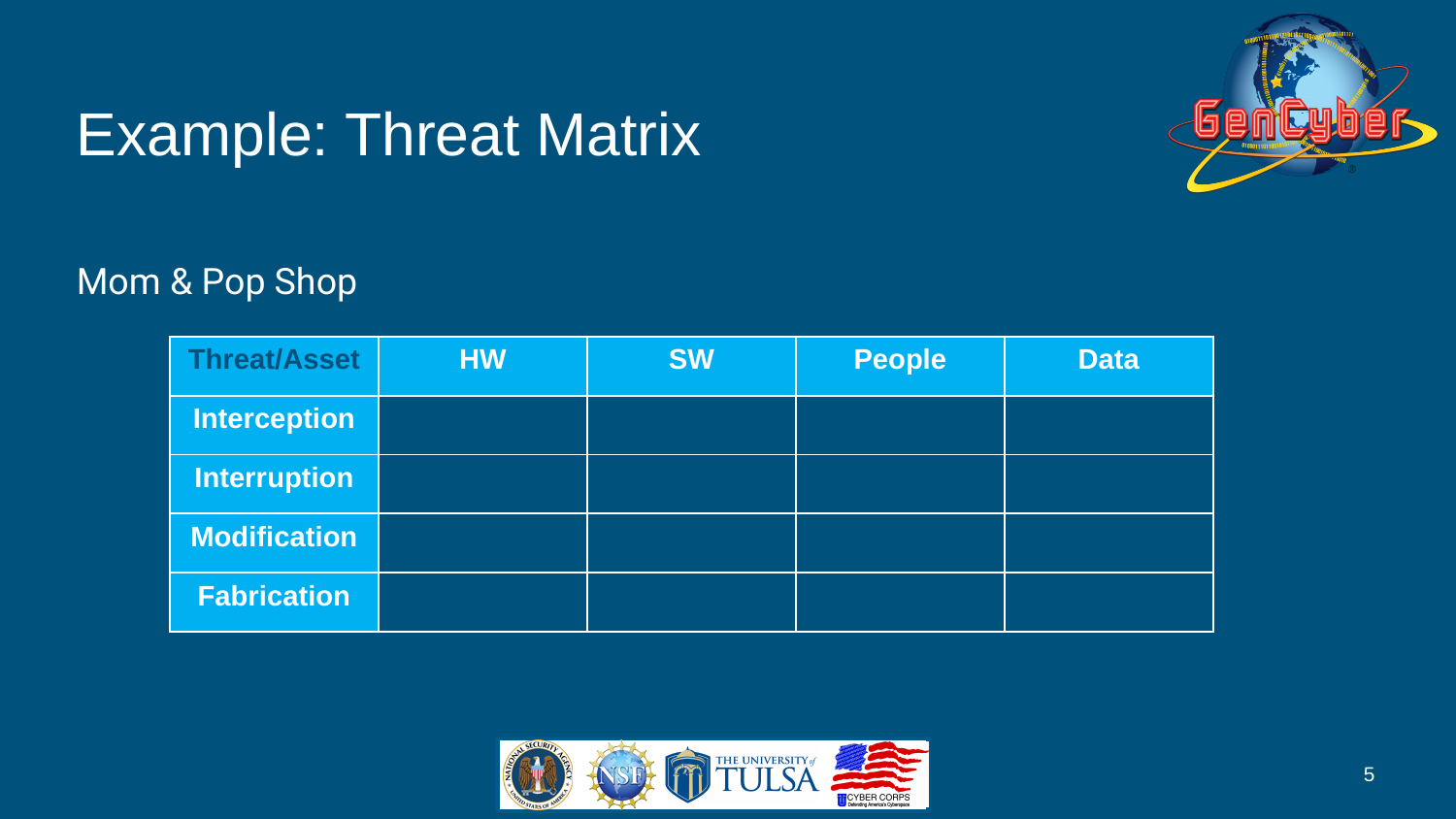

# Example: Threat Matrix
Mom & Pop Shop
| Threat/Asset | HW | SW | People | Data |
| --- | --- | --- | --- | --- |
| Interception |  |  |  |  |
| Interruption |  |  |  |  |
| Modification |  |  |  |  |
| Fabrication |  |  |  |  |
5